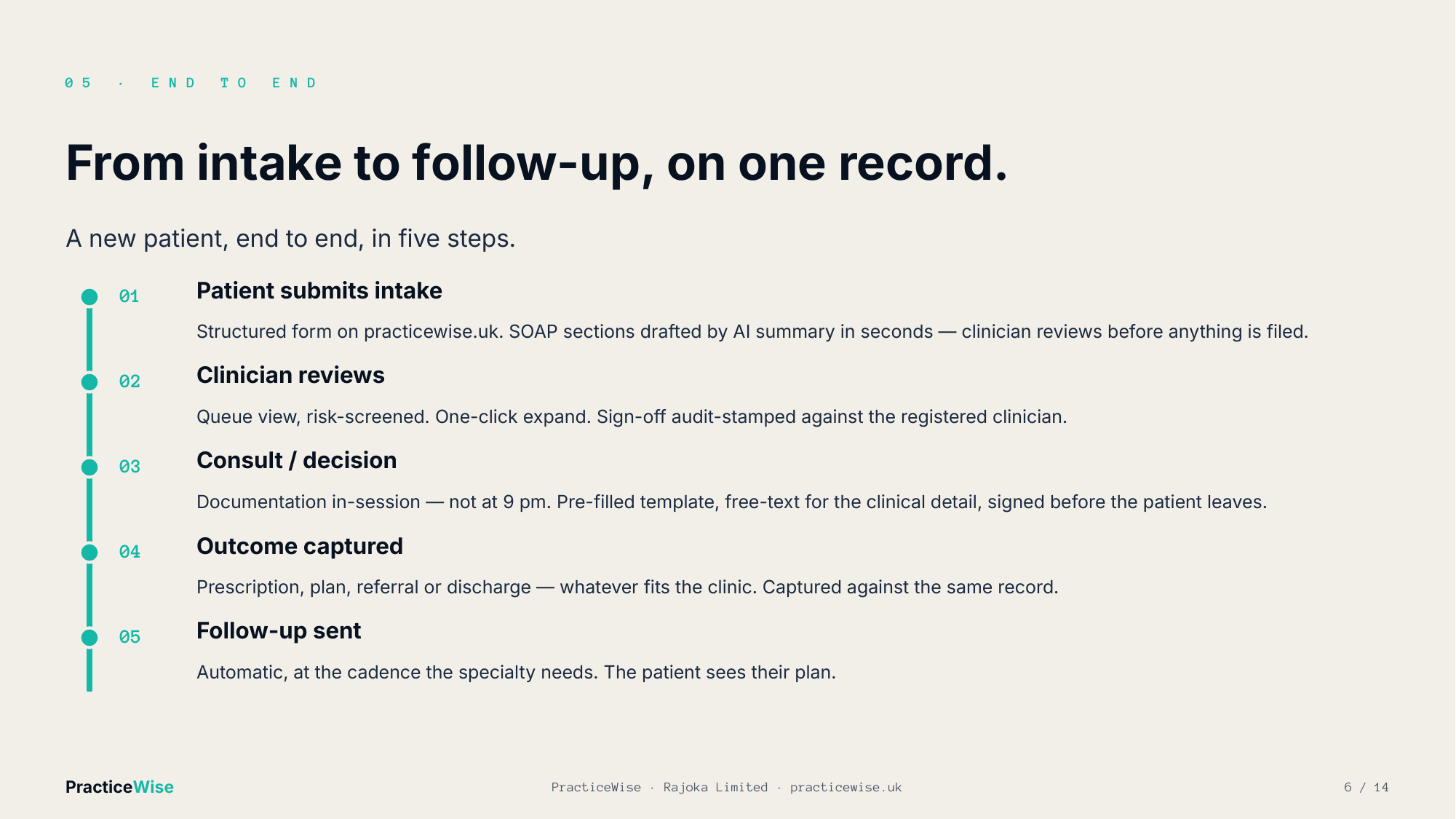

05 · END TO END
From intake to follow-up, on one record.
A new patient, end to end, in five steps.
Patient submits intake
01

Structured form on practicewise.uk. SOAP sections drafted by AI summary in seconds — clinician reviews before anything is filed.
Clinician reviews
02

Queue view, risk-screened. One-click expand. Sign-off audit-stamped against the registered clinician.
Consult / decision
03

Documentation in-session — not at 9 pm. Pre-filled template, free-text for the clinical detail, signed before the patient leaves.
Outcome captured
04

Prescription, plan, referral or discharge — whatever fits the clinic. Captured against the same record.
Follow-up sent
05

Automatic, at the cadence the specialty needs. The patient sees their plan.
PracticeWise
PracticeWise · Rajoka Limited · practicewise.uk
6 / 14